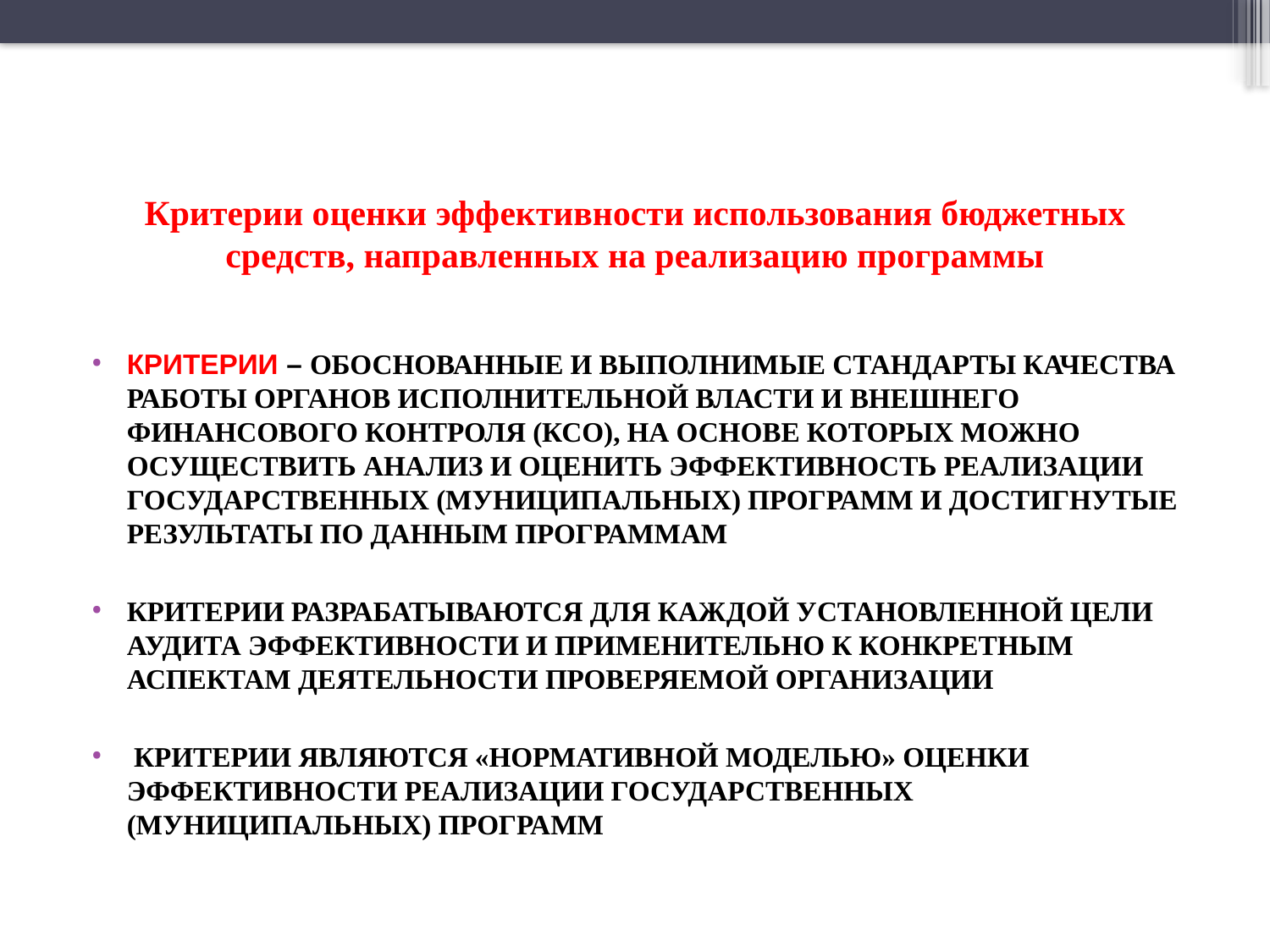

Критерии оценки эффективности использования бюджетных средств, направленных на реализацию программы
КРИТЕРИИ – ОБОСНОВАННЫЕ И ВЫПОЛНИМЫЕ СТАНДАРТЫ КАЧЕСТВА РАБОТЫ ОРГАНОВ ИСПОЛНИТЕЛЬНОЙ ВЛАСТИ И ВНЕШНЕГО ФИНАНСОВОГО КОНТРОЛЯ (КСО), НА ОСНОВЕ КОТОРЫХ МОЖНО ОСУЩЕСТВИТЬ АНАЛИЗ И ОЦЕНИТЬ ЭФФЕКТИВНОСТЬ РЕАЛИЗАЦИИ ГОСУДАРСТВЕННЫХ (МУНИЦИПАЛЬНЫХ) ПРОГРАММ И ДОСТИГНУТЫЕ РЕЗУЛЬТАТЫ ПО ДАННЫМ ПРОГРАММАМ

КРИТЕРИИ РАЗРАБАТЫВАЮТСЯ ДЛЯ КАЖДОЙ УСТАНОВЛЕННОЙ ЦЕЛИ АУДИТА ЭФФЕКТИВНОСТИ И ПРИМЕНИТЕЛЬНО К КОНКРЕТНЫМ АСПЕКТАМ ДЕЯТЕЛЬНОСТИ ПРОВЕРЯЕМОЙ ОРГАНИЗАЦИИ

 КРИТЕРИИ ЯВЛЯЮТСЯ «НОРМАТИВНОЙ МОДЕЛЬЮ» ОЦЕНКИ ЭФФЕКТИВНОСТИ РЕАЛИЗАЦИИ ГОСУДАРСТВЕННЫХ (МУНИЦИПАЛЬНЫХ) ПРОГРАММ